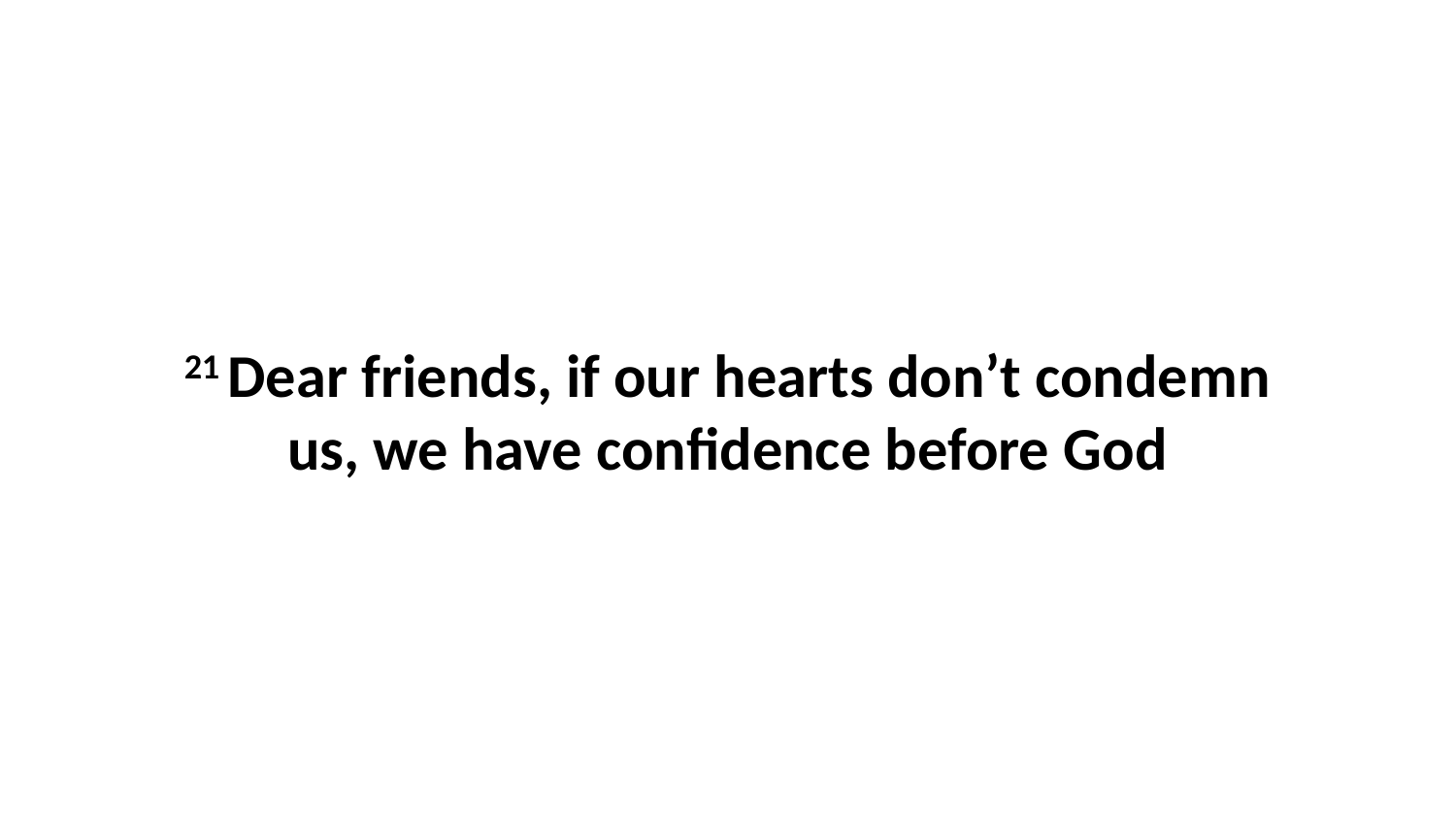

21 Dear friends, if our hearts don’t condemn us, we have confidence before God